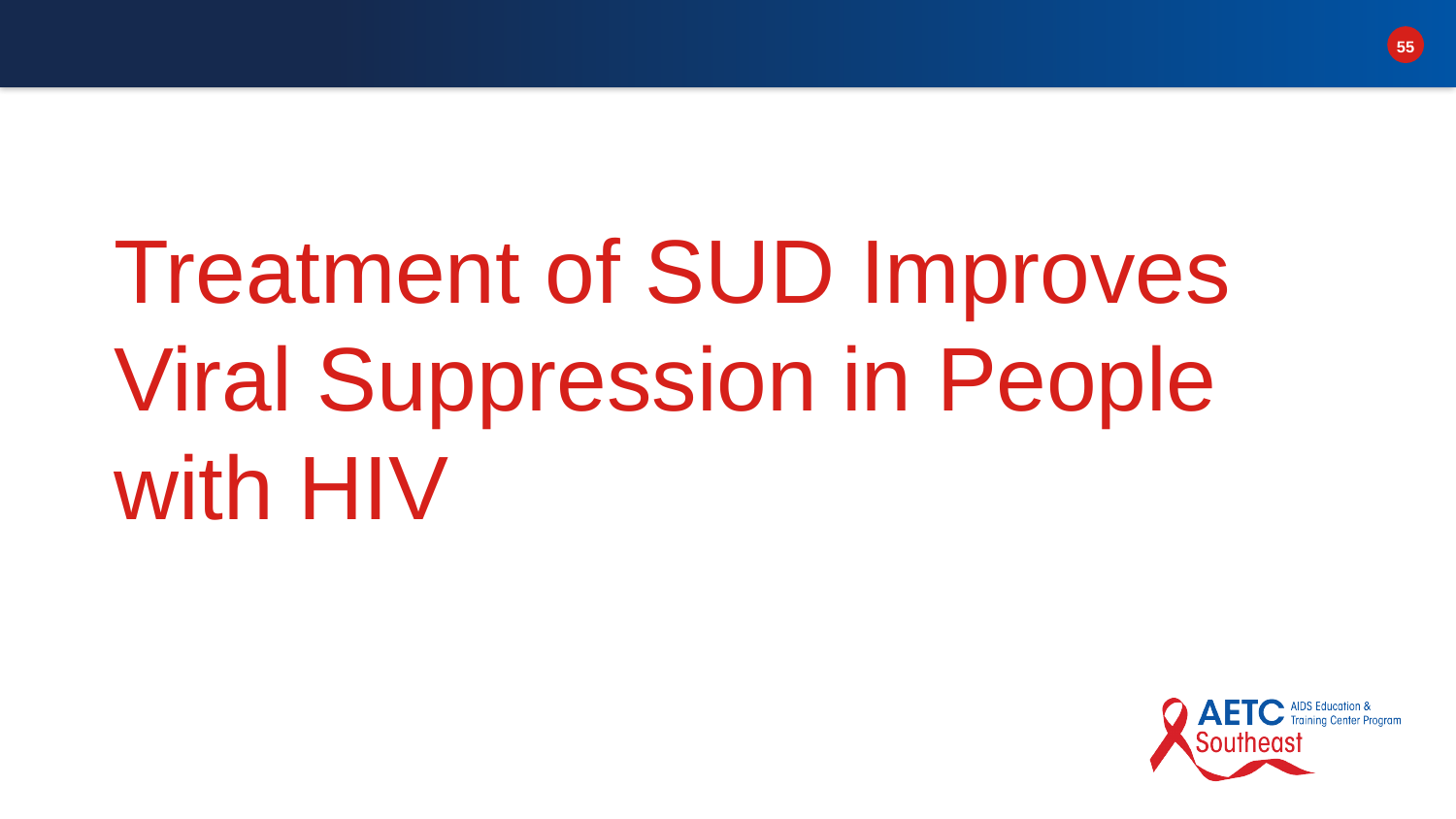

# Treatment of SUD Improves Viral Suppression in People with HIV